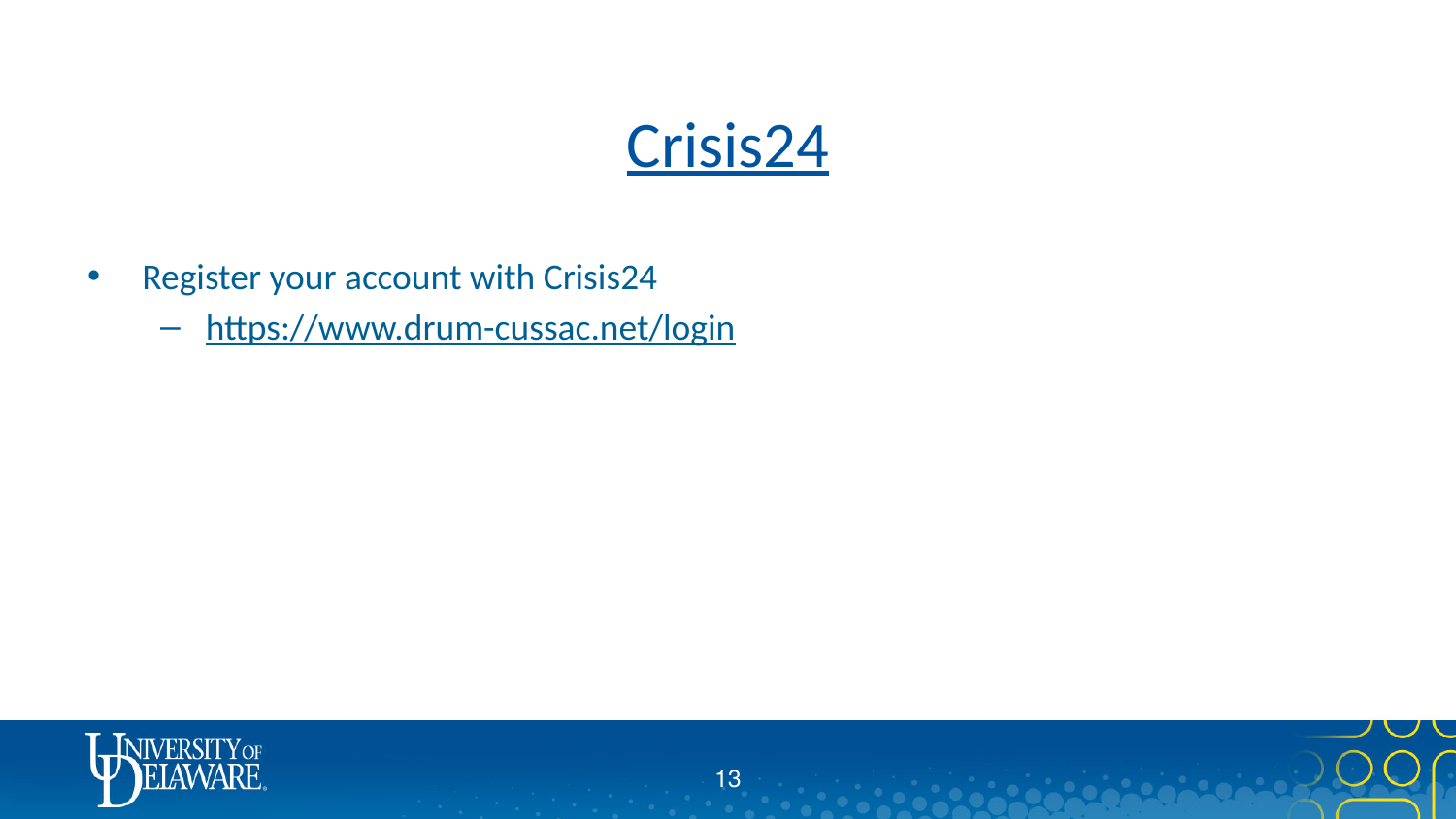

# Crisis24
Register your account with Crisis24
https://www.drum-cussac.net/login
13